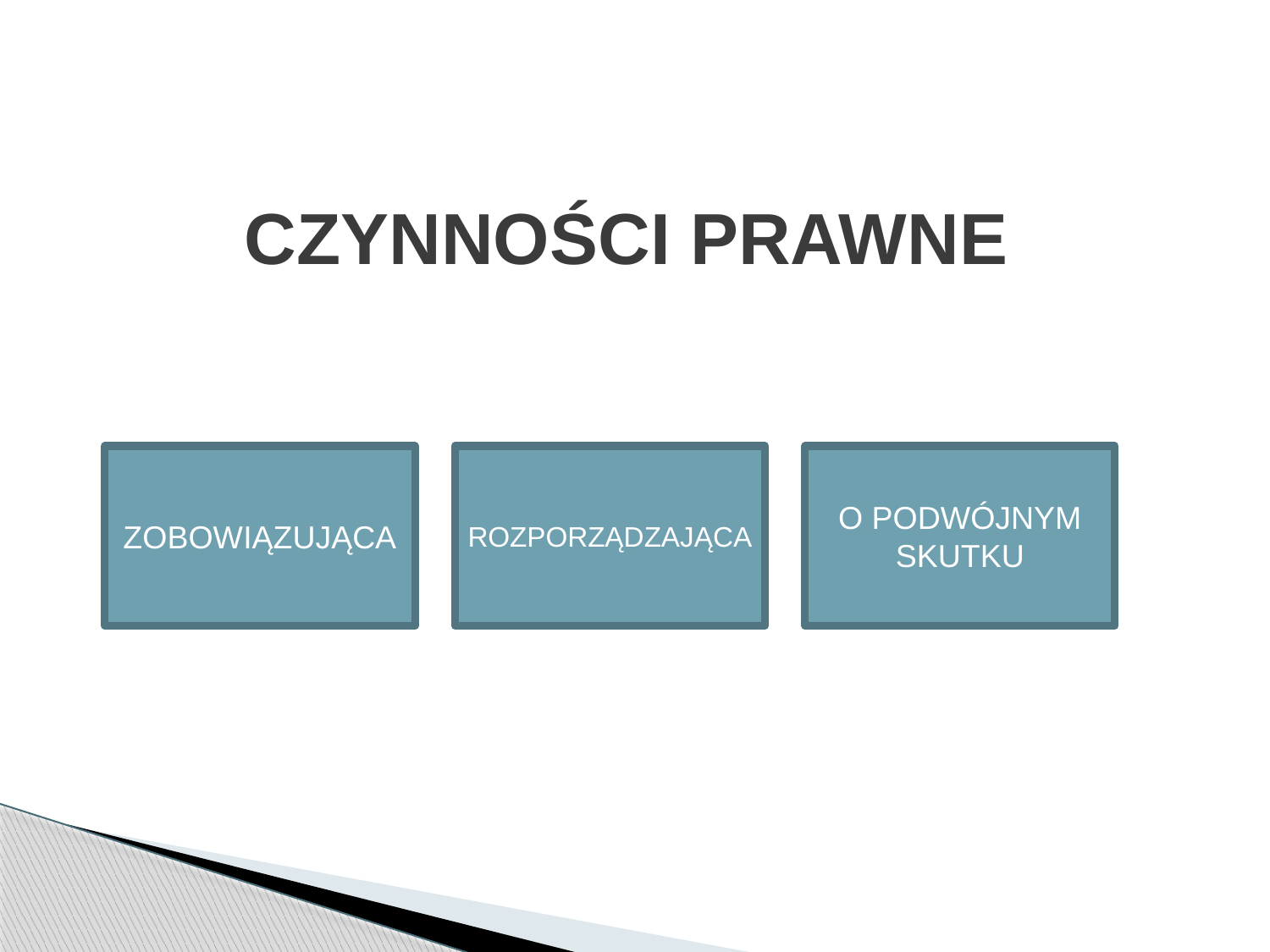

# CZYNNOŚCI PRAWNE
ZOBOWIĄZUJĄCA
ROZPORZĄDZAJĄCA
O PODWÓJNYM SKUTKU